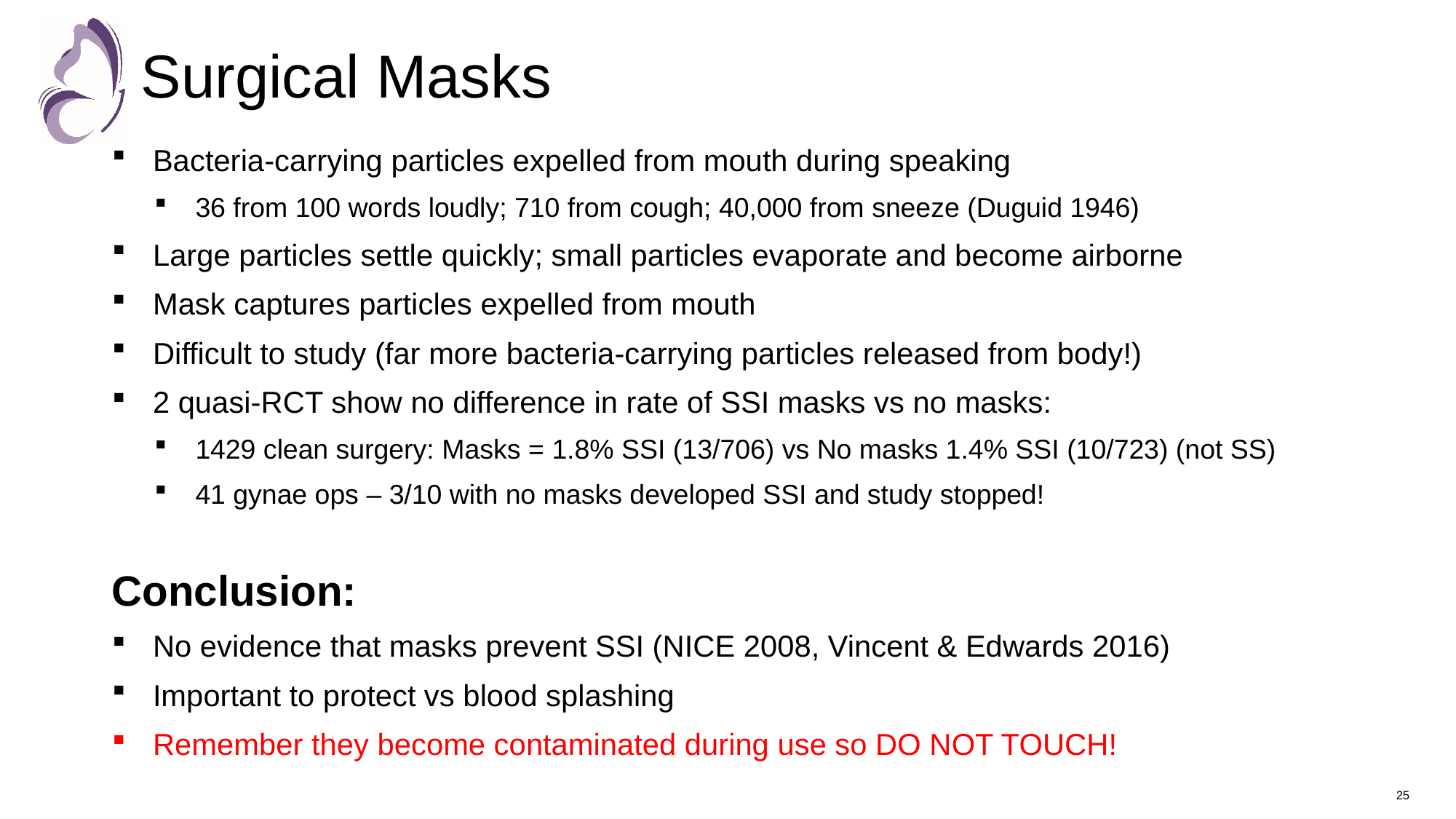

# Surgical Masks
Bacteria-carrying particles expelled from mouth during speaking
36 from 100 words loudly; 710 from cough; 40,000 from sneeze (Duguid 1946)
Large particles settle quickly; small particles evaporate and become airborne
Mask captures particles expelled from mouth
Difficult to study (far more bacteria-carrying particles released from body!)
2 quasi-RCT show no difference in rate of SSI masks vs no masks:
1429 clean surgery: Masks = 1.8% SSI (13/706) vs No masks 1.4% SSI (10/723) (not SS)
41 gynae ops – 3/10 with no masks developed SSI and study stopped!

Conclusion:
No evidence that masks prevent SSI (NICE 2008, Vincent & Edwards 2016)
Important to protect vs blood splashing
Remember they become contaminated during use so DO NOT TOUCH!